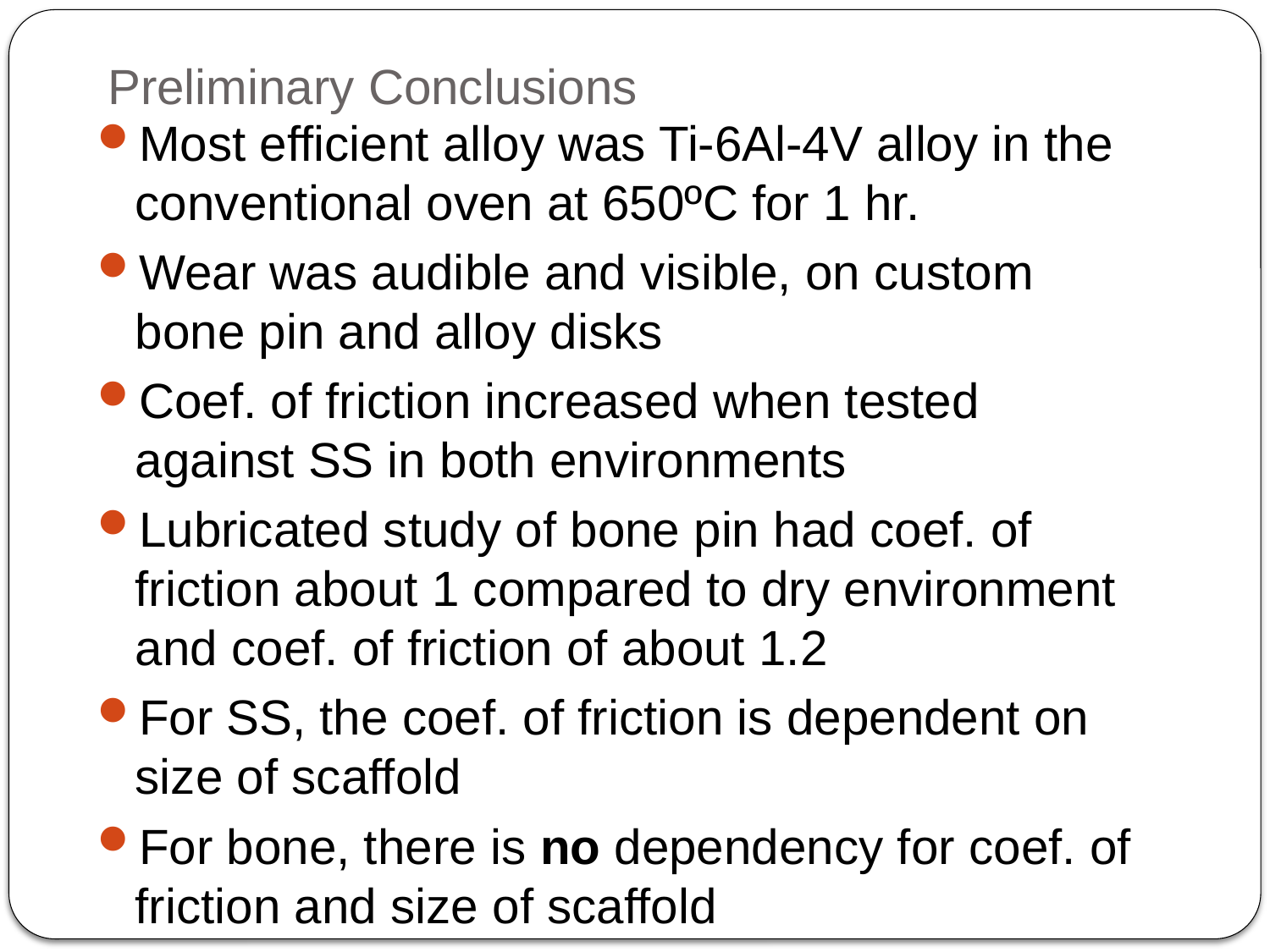

# Preliminary Conclusions
Most efficient alloy was Ti-6Al-4V alloy in the conventional oven at 650ºC for 1 hr.
Wear was audible and visible, on custom bone pin and alloy disks
Coef. of friction increased when tested against SS in both environments
Lubricated study of bone pin had coef. of friction about 1 compared to dry environment and coef. of friction of about 1.2
For SS, the coef. of friction is dependent on size of scaffold
For bone, there is no dependency for coef. of friction and size of scaffold